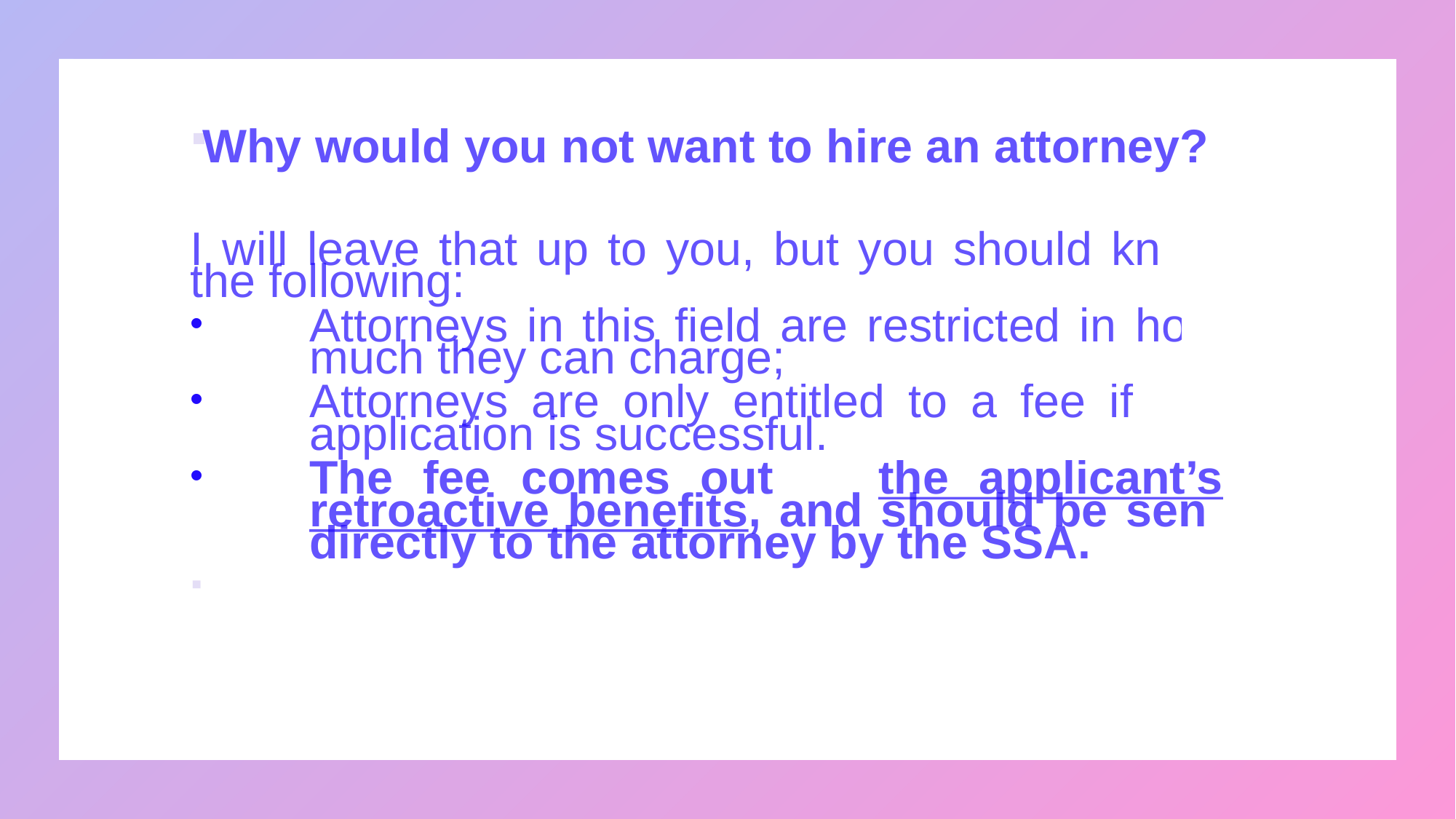

Why would you not want to hire an attorney?

I will leave that up to you, but you should know the following:
Attorneys in this field are restricted in how much they can charge;
Attorneys are only entitled to a fee if the application is successful.
The fee comes out of the applicant’s retroactive benefits, and should be sent directly to the attorney by the SSA.